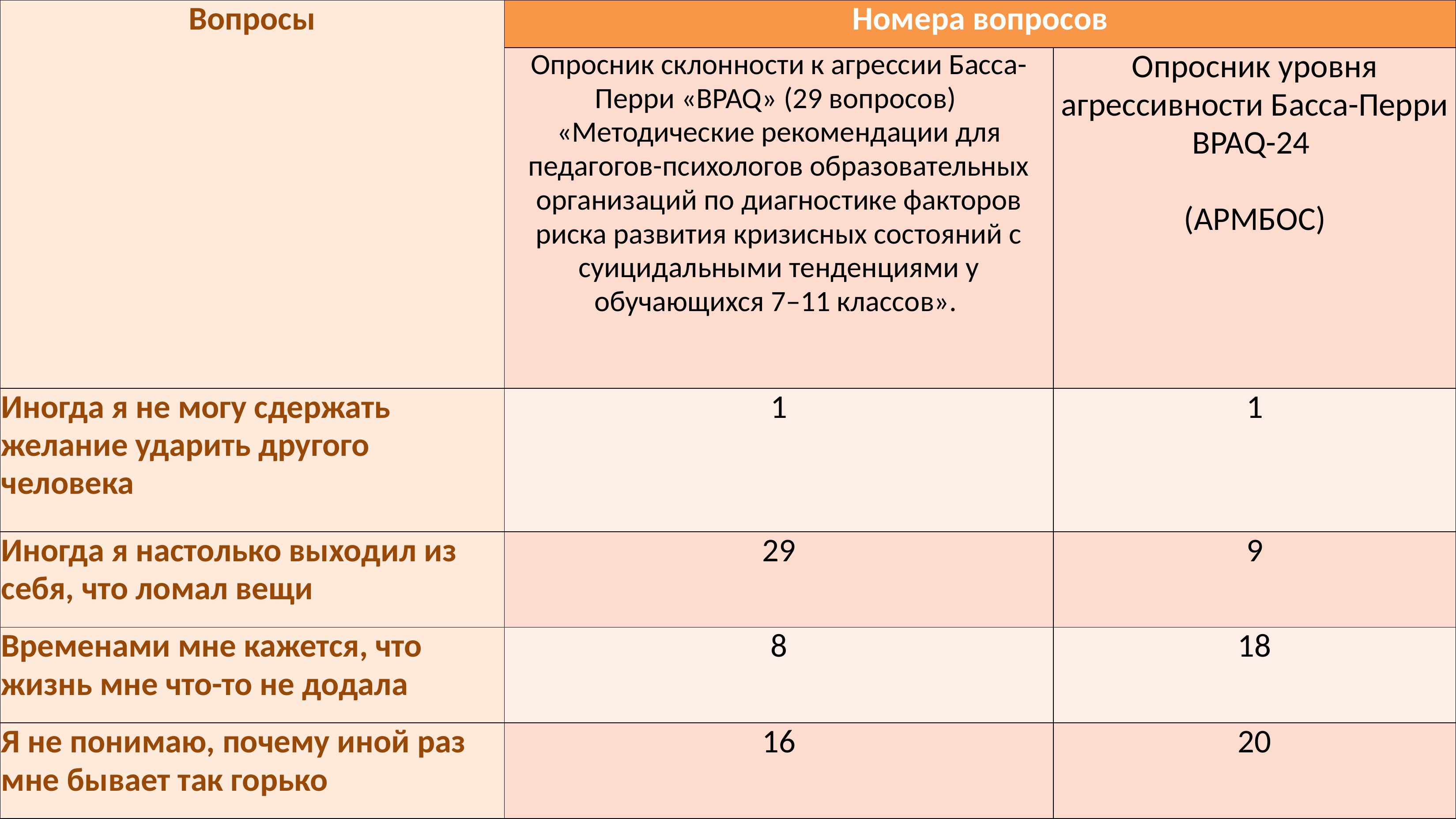

| Вопросы | Номера вопросов |  |
| --- | --- | --- |
|  | Опросник склонности к агрессии Басса-Перри «BPAQ» (29 вопросов) «Методические рекомендации для педагогов-психологов образовательных организаций по диагностике факторов риска развития кризисных состояний с суицидальными тенденциями у обучающихся 7–11 классов». | Опросник уровня агрессивности Басса-Перри BPAQ-24   (АРМБОС) |
| Иногда я не могу сдержать желание ударить другого человека | 1 | 1 |
| Иногда я настолько выходил из себя, что ломал вещи | 29 | 9 |
| Временами мне кажется, что жизнь мне что-то не додала | 8 | 18 |
| Я не понимаю, почему иной раз мне бывает так горько | 16 | 20 |